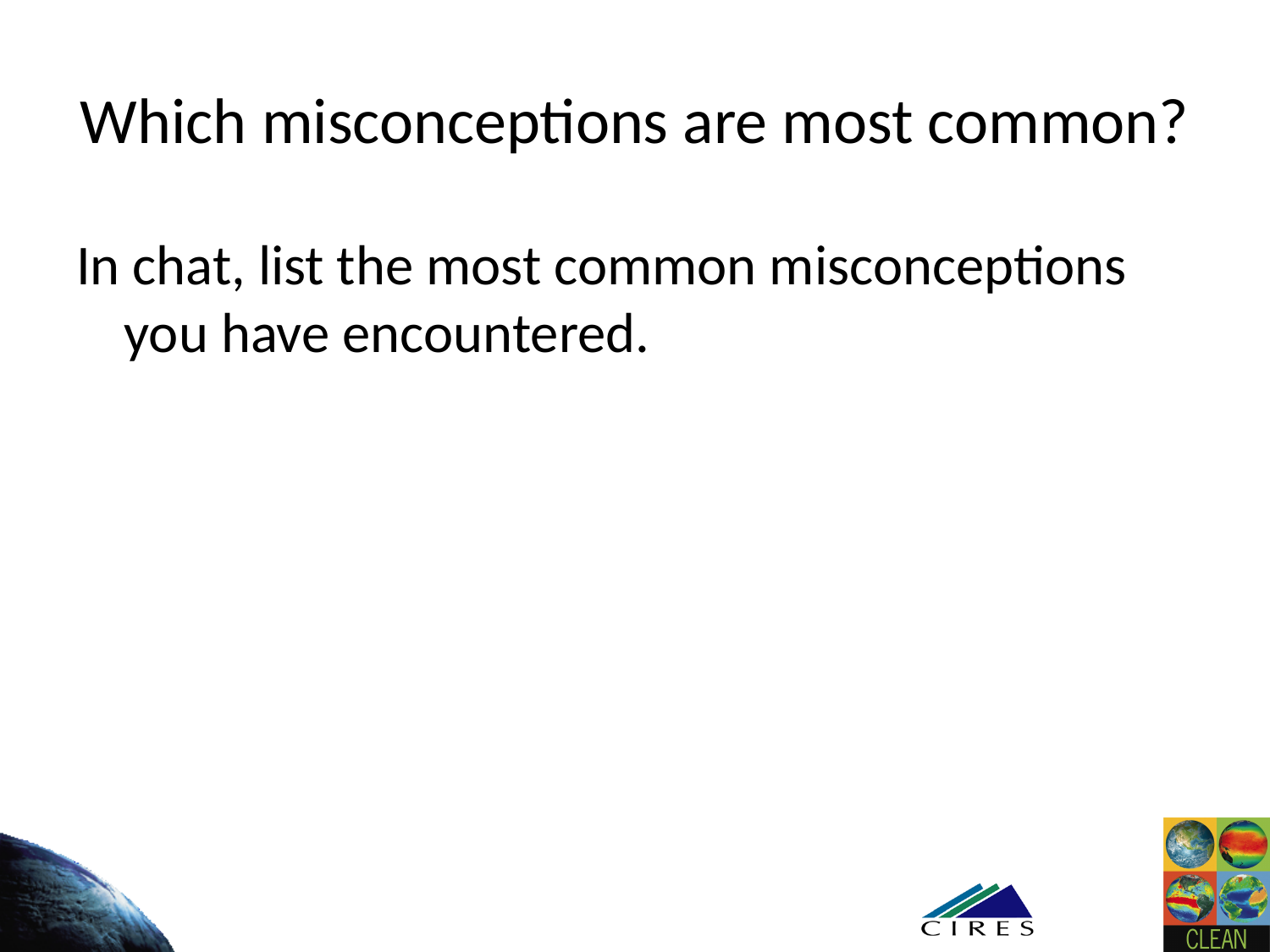

# Which misconceptions are most common?
In chat, list the most common misconceptions you have encountered.